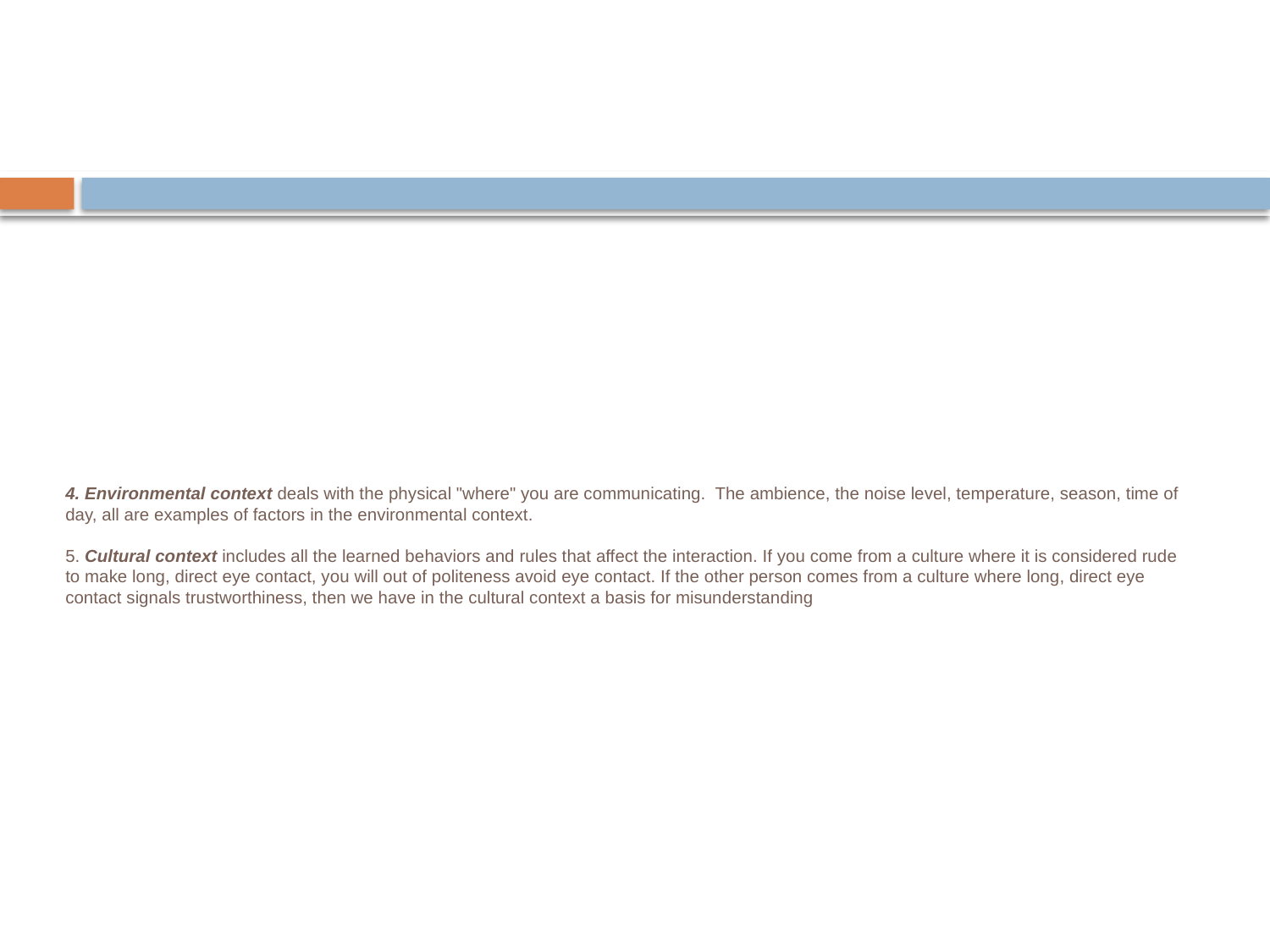

# 4. Environmental context deals with the physical "where" you are communicating.  The ambience, the noise level, temperature, season, time of day, all are examples of factors in the environmental context. 5. Cultural context includes all the learned behaviors and rules that affect the interaction. If you come from a culture where it is considered rude to make long, direct eye contact, you will out of politeness avoid eye contact. If the other person comes from a culture where long, direct eye contact signals trustworthiness, then we have in the cultural context a basis for misunderstanding